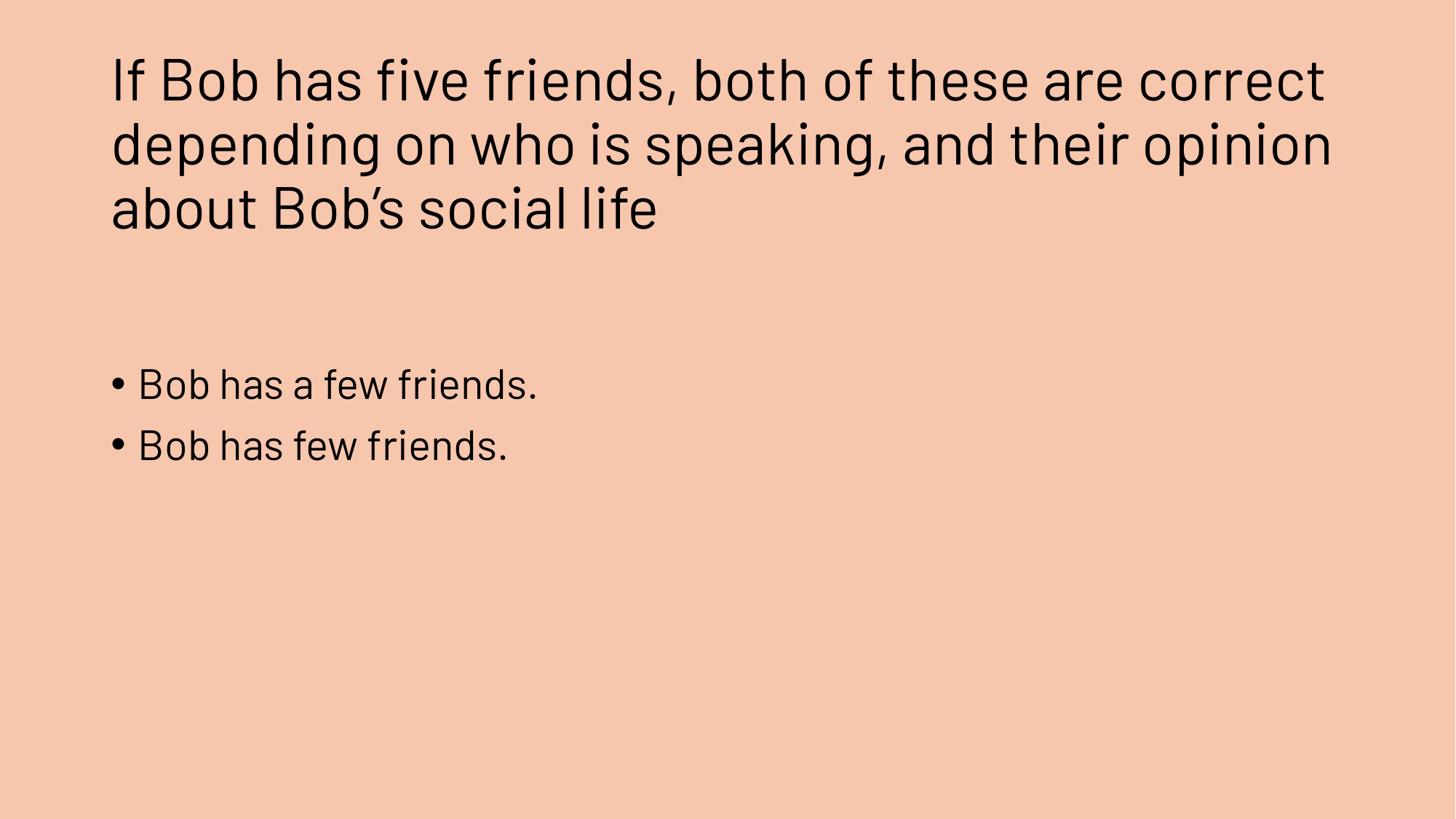

# If Bob has five friends, both of these are correct depending on who is speaking, and their opinion about Bob’s social life
Bob has a few friends.
Bob has few friends.